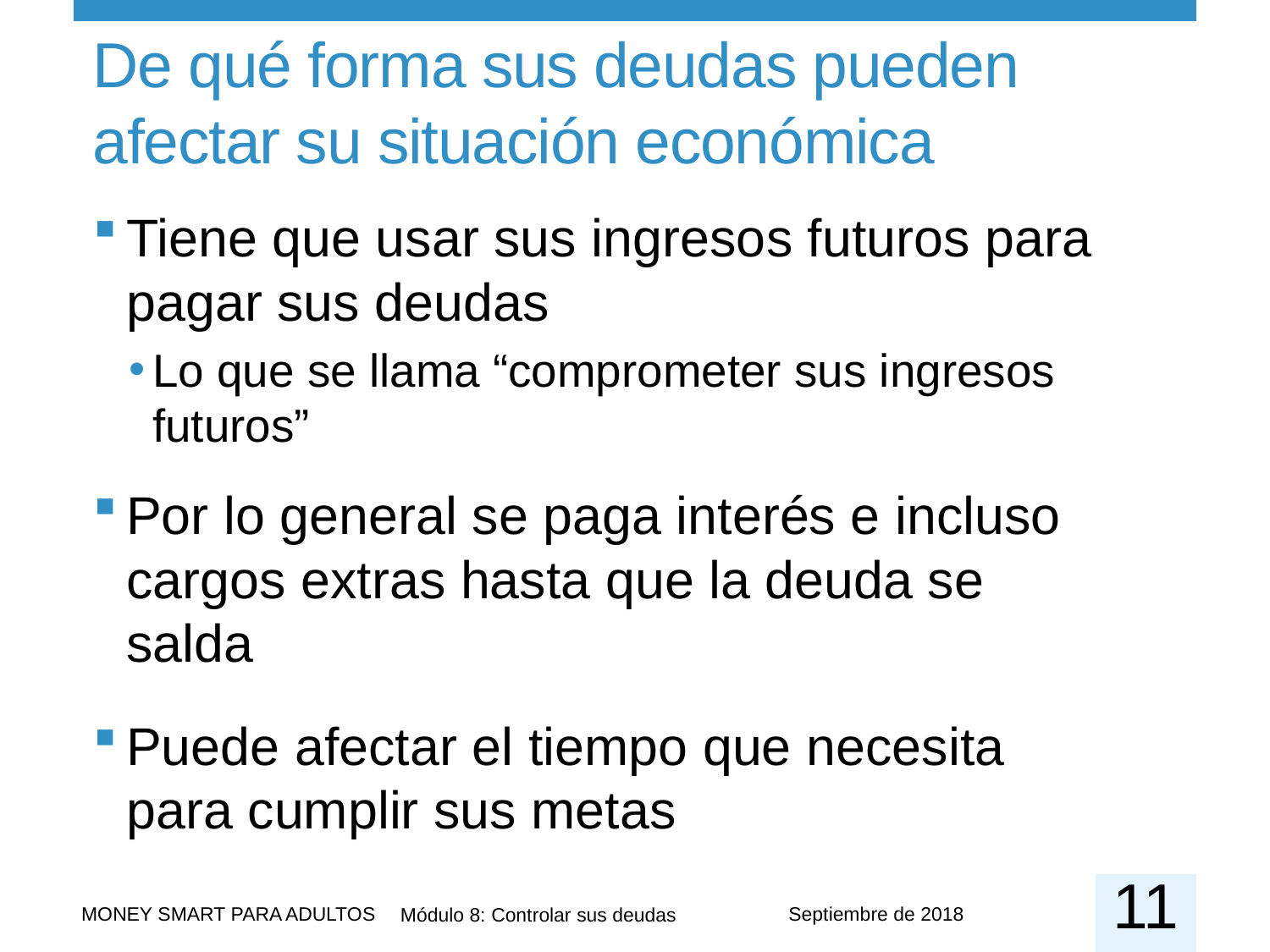

# De qué forma sus deudas pueden afectar su situación económica
Tiene que usar sus ingresos futuros para pagar sus deudas
Lo que se llama “comprometer sus ingresos futuros”
Por lo general se paga interés e incluso cargos extras hasta que la deuda se salda
Puede afectar el tiempo que necesita para cumplir sus metas
11